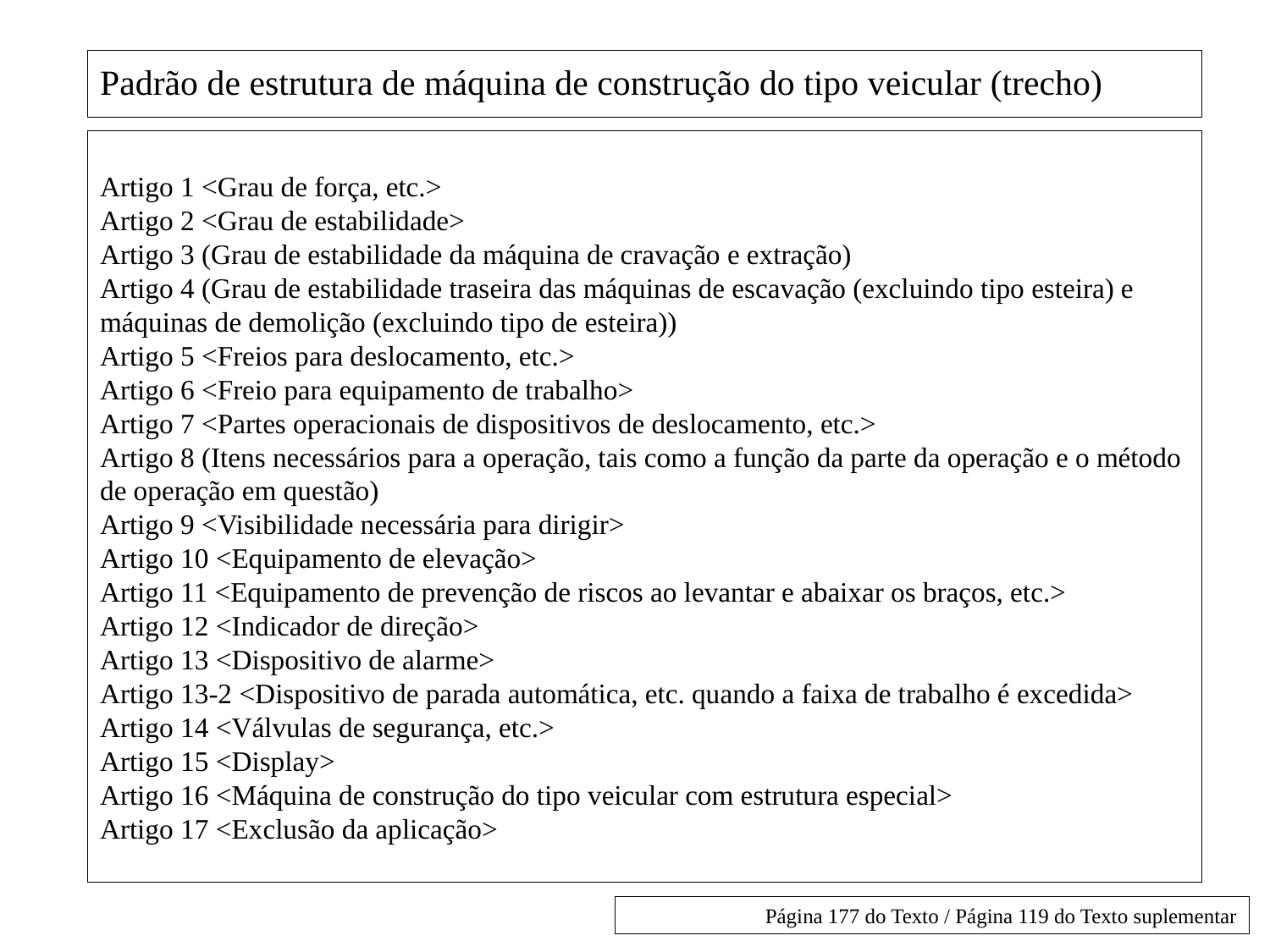

# Padrão de estrutura de máquina de construção do tipo veicular (trecho)
Artigo 1 <Grau de força, etc.>
Artigo 2 <Grau de estabilidade>
Artigo 3 (Grau de estabilidade da máquina de cravação e extração)
Artigo 4 (Grau de estabilidade traseira das máquinas de escavação (excluindo tipo esteira) e máquinas de demolição (excluindo tipo de esteira))
Artigo 5 <Freios para deslocamento, etc.>
Artigo 6 <Freio para equipamento de trabalho>
Artigo 7 <Partes operacionais de dispositivos de deslocamento, etc.>
Artigo 8 (Itens necessários para a operação, tais como a função da parte da operação e o método de operação em questão)
Artigo 9 <Visibilidade necessária para dirigir>
Artigo 10 <Equipamento de elevação>
Artigo 11 <Equipamento de prevenção de riscos ao levantar e abaixar os braços, etc.>
Artigo 12 <Indicador de direção>
Artigo 13 <Dispositivo de alarme>
Artigo 13-2 <Dispositivo de parada automática, etc. quando a faixa de trabalho é excedida>
Artigo 14 <Válvulas de segurança, etc.>
Artigo 15 <Display>
Artigo 16 <Máquina de construção do tipo veicular com estrutura especial>
Artigo 17 <Exclusão da aplicação>
Página 177 do Texto / Página 119 do Texto suplementar